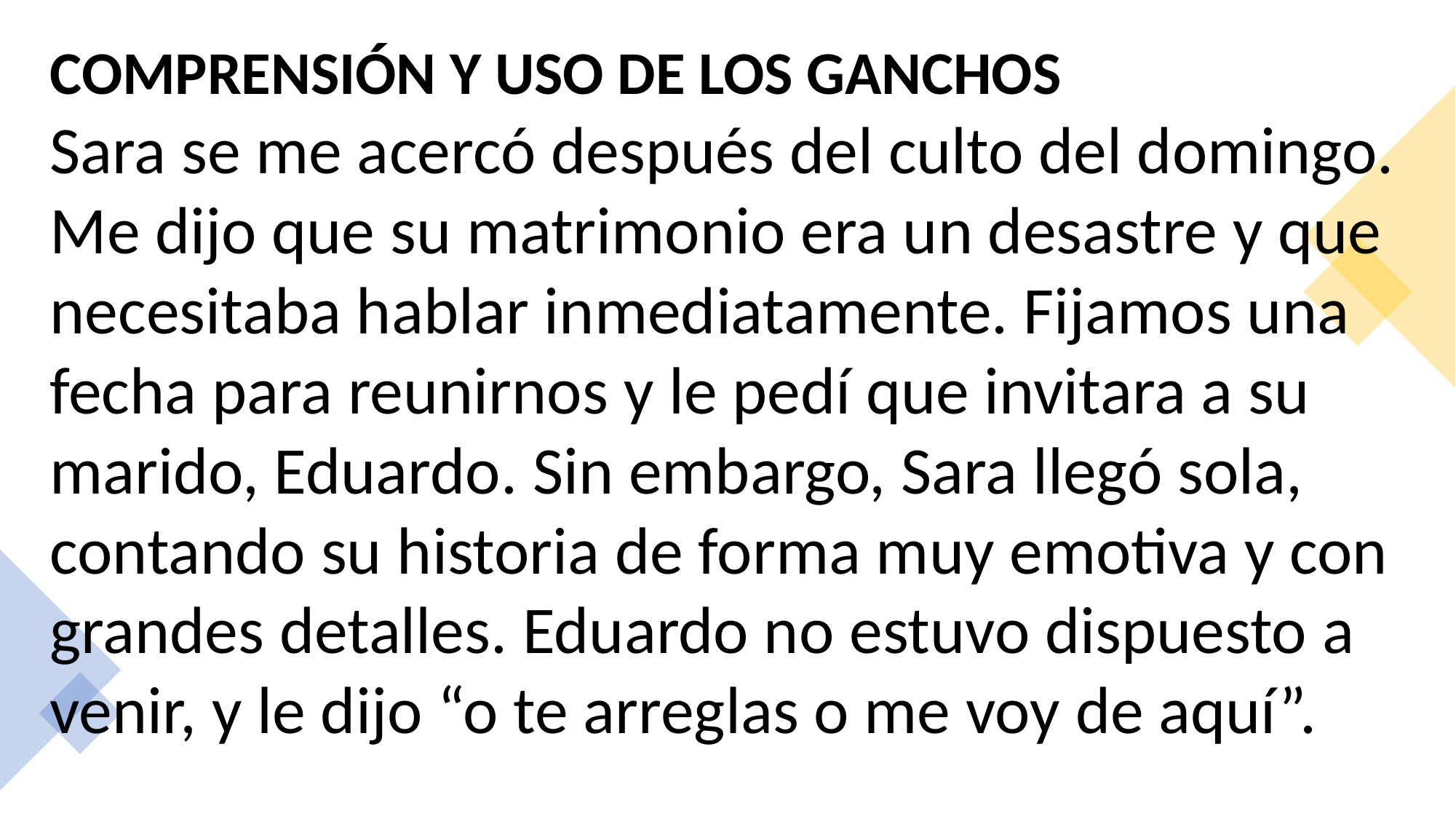

COMPRENSIÓN Y USO DE LOS GANCHOS
Sara se me acercó después del culto del domingo. Me dijo que su matrimonio era un desastre y que necesitaba hablar inmediatamente. Fijamos una fecha para reunirnos y le pedí que invitara a su marido, Eduardo. Sin embargo, Sara llegó sola, contando su historia de forma muy emotiva y con grandes detalles. Eduardo no estuvo dispuesto a venir, y le dijo “o te arreglas o me voy de aquí”.